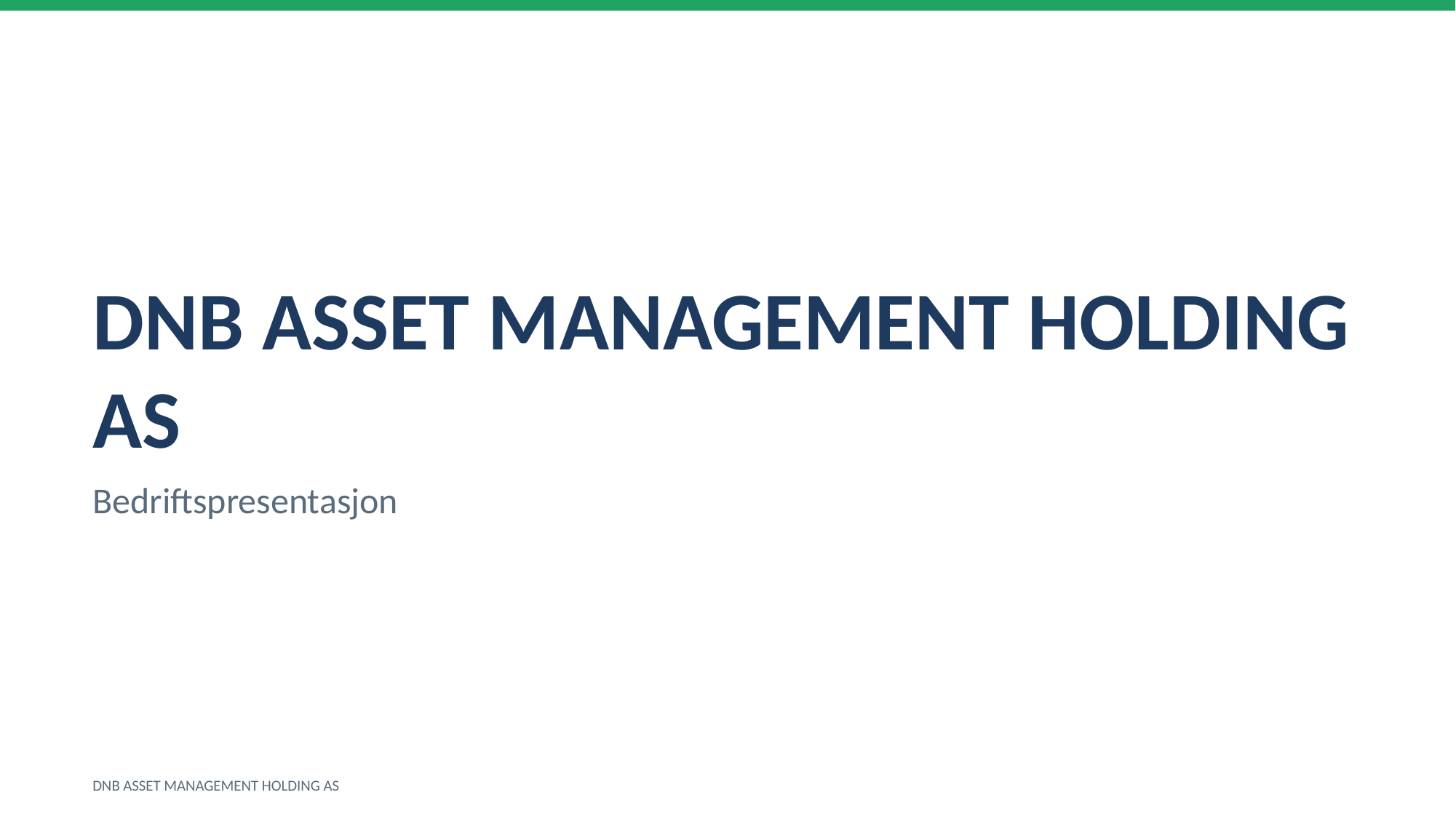

DNB ASSET MANAGEMENT HOLDING AS
Bedriftspresentasjon
DNB ASSET MANAGEMENT HOLDING AS